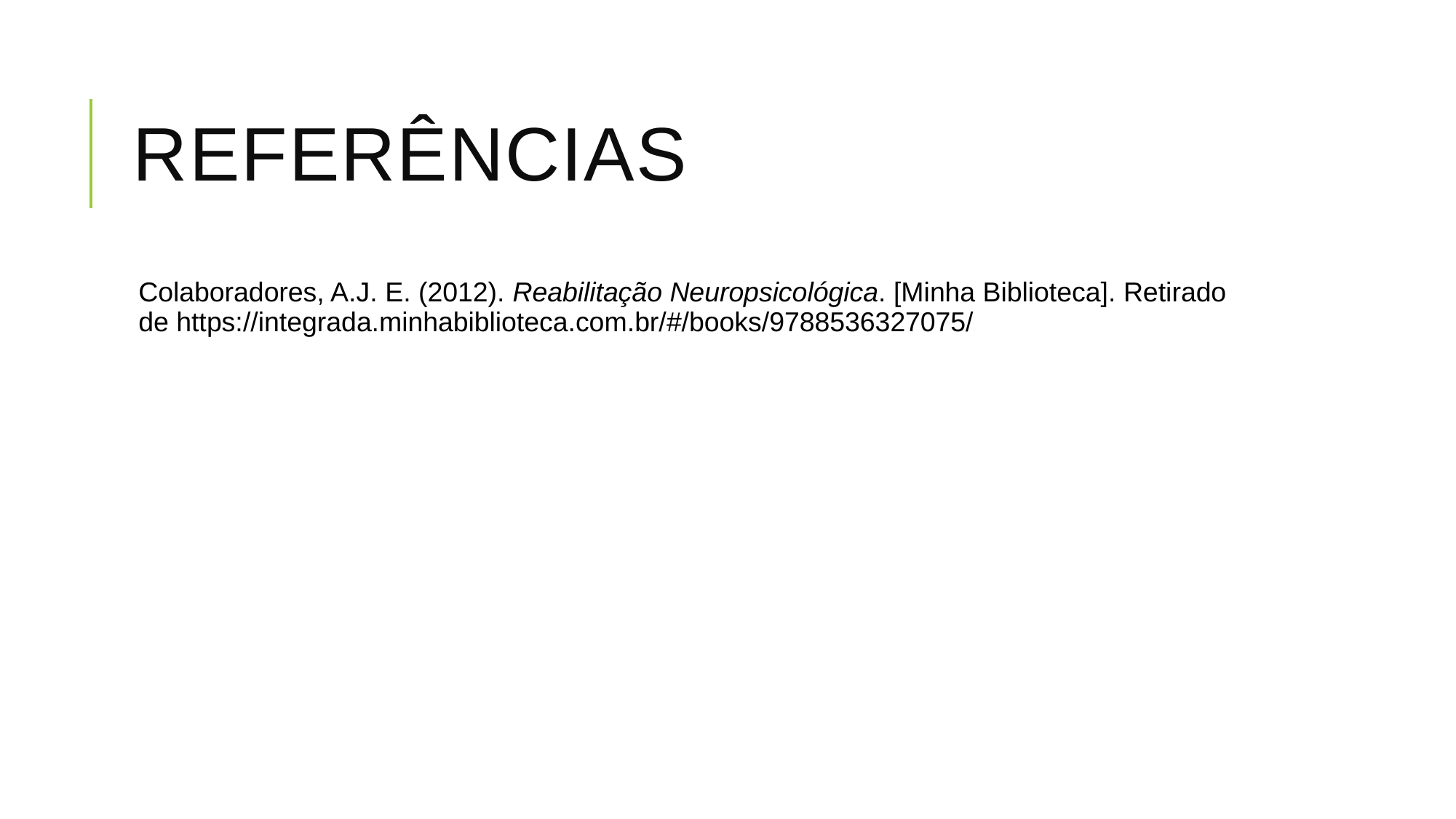

# Referências
Colaboradores, A.J. E. (2012). Reabilitação Neuropsicológica. [Minha Biblioteca]. Retirado de https://integrada.minhabiblioteca.com.br/#/books/9788536327075/